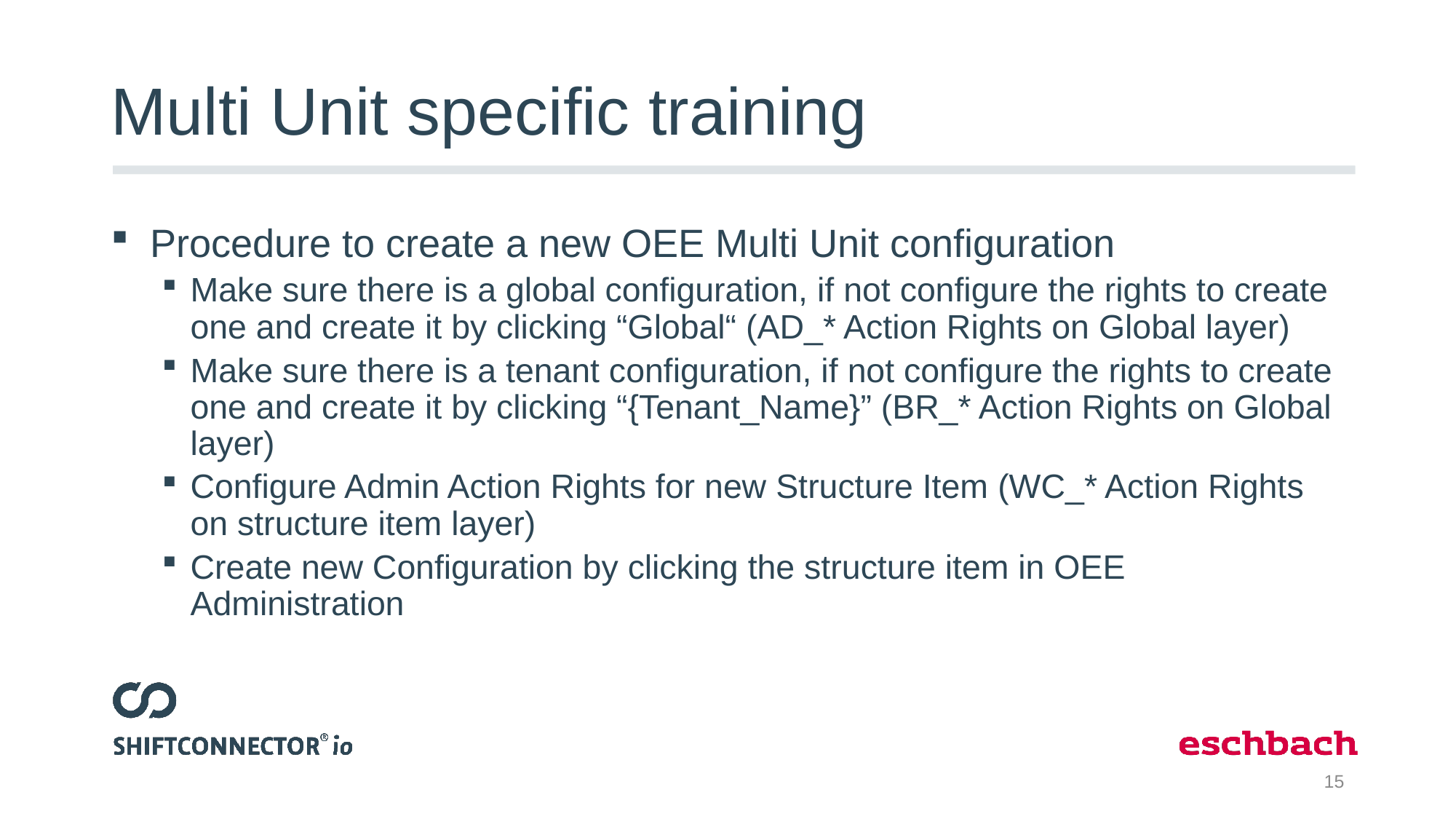

# Multi Unit specific training
Procedure to create a new OEE Multi Unit configuration
Make sure there is a global configuration, if not configure the rights to create one and create it by clicking “Global“ (AD_* Action Rights on Global layer)
Make sure there is a tenant configuration, if not configure the rights to create one and create it by clicking “{Tenant_Name}” (BR_* Action Rights on Global layer)
Configure Admin Action Rights for new Structure Item (WC_* Action Rights on structure item layer)
Create new Configuration by clicking the structure item in OEE Administration
15